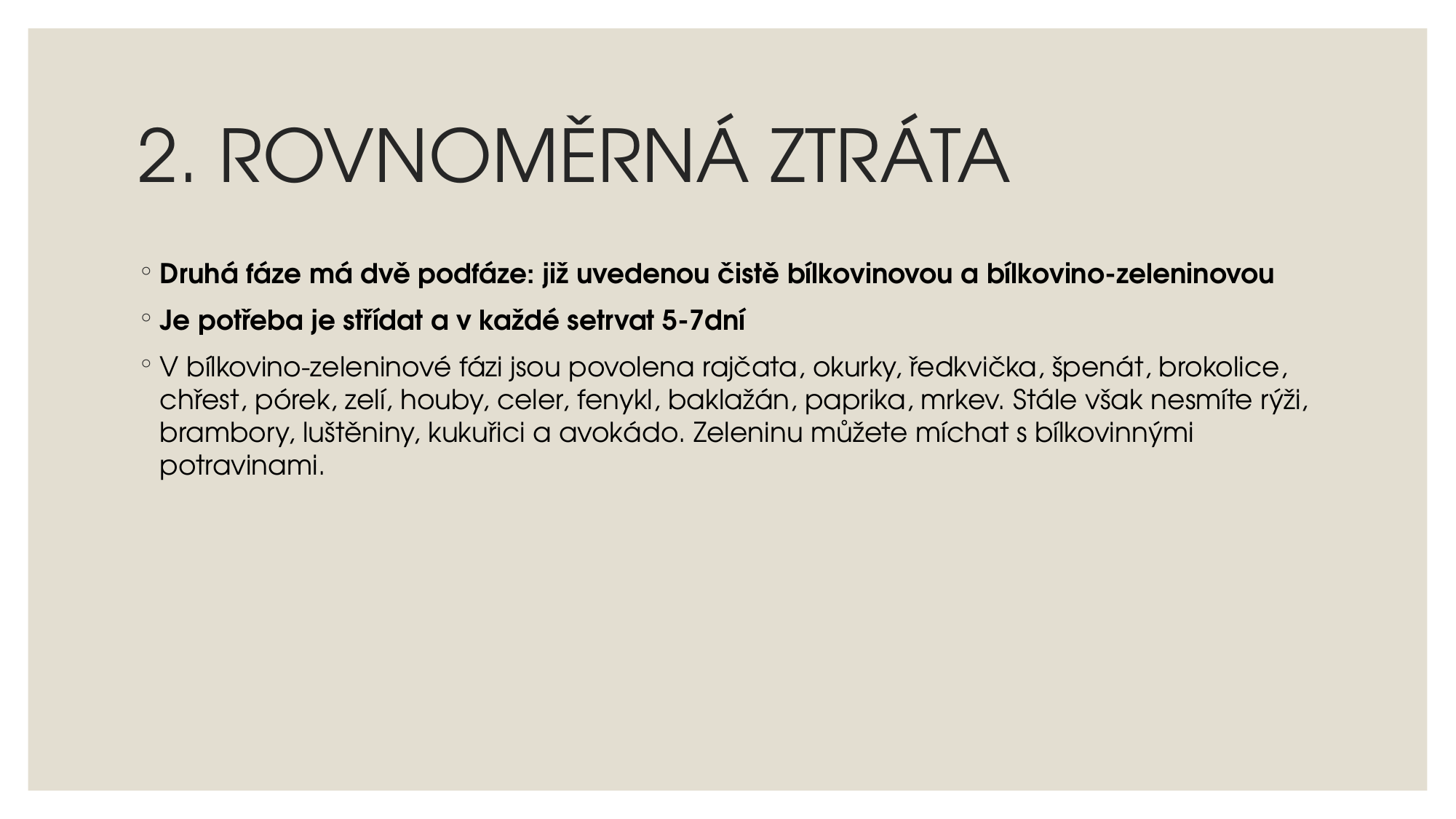

# 2. ROVNOMĚRNÁ ZTRÁTA
Druhá fáze má dvě podfáze: již uvedenou čistě bílkovinovou a bílkovino-zeleninovou
Je potřeba je střídat a v každé setrvat 5-7dní
V bílkovino-zeleninové fázi jsou povolena rajčata, okurky, ředkvička, špenát, brokolice, chřest, pórek, zelí, houby, celer, fenykl, baklažán, paprika, mrkev. Stále však nesmíte rýži, brambory, luštěniny, kukuřici a avokádo. Zeleninu můžete míchat s bílkovinnými potravinami.